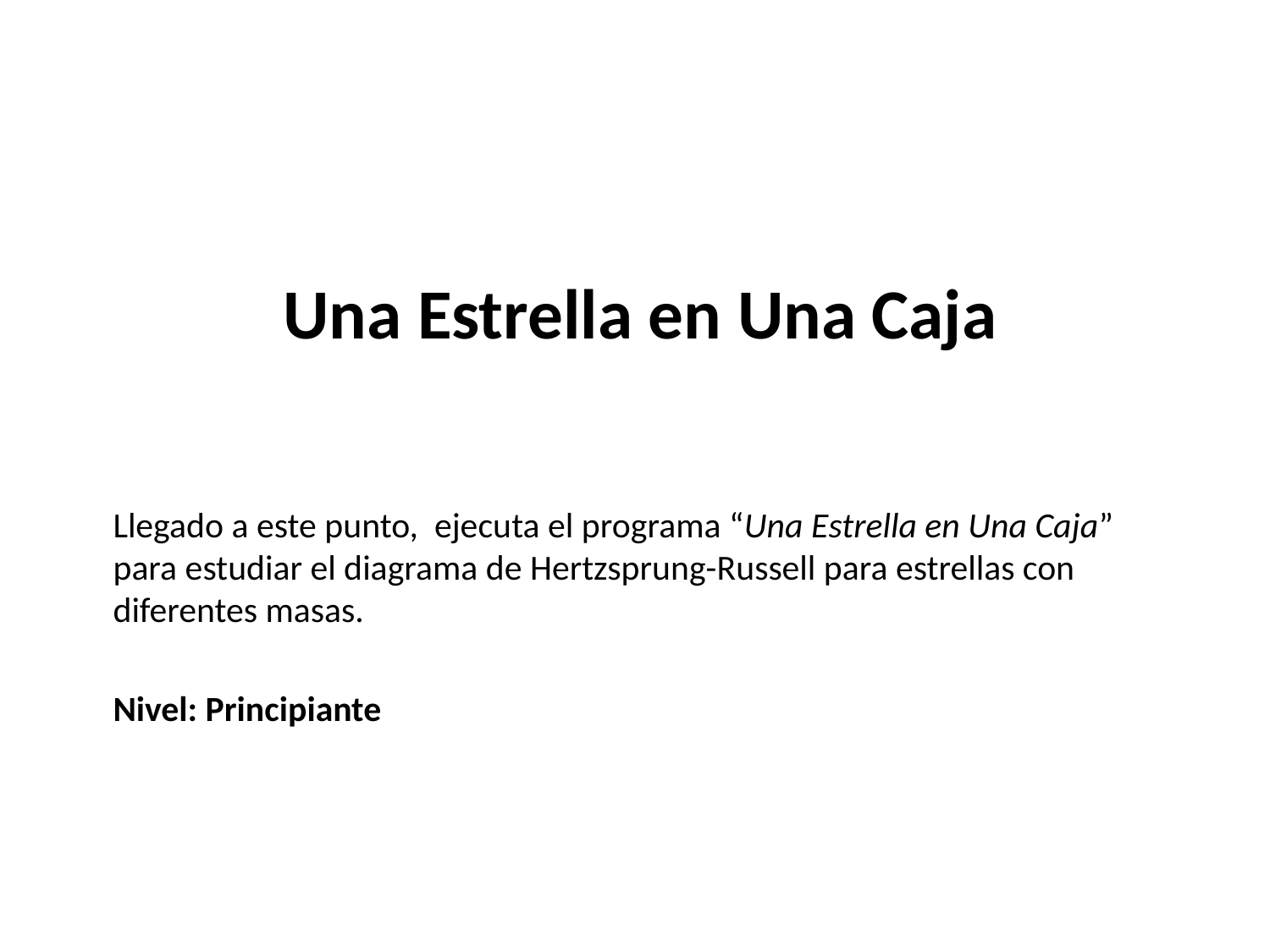

# Una Estrella en Una Caja
Llegado a este punto,  ejecuta el programa “Una Estrella en Una Caja” para estudiar el diagrama de Hertzsprung-Russell para estrellas con diferentes masas.

Nivel: Principiante